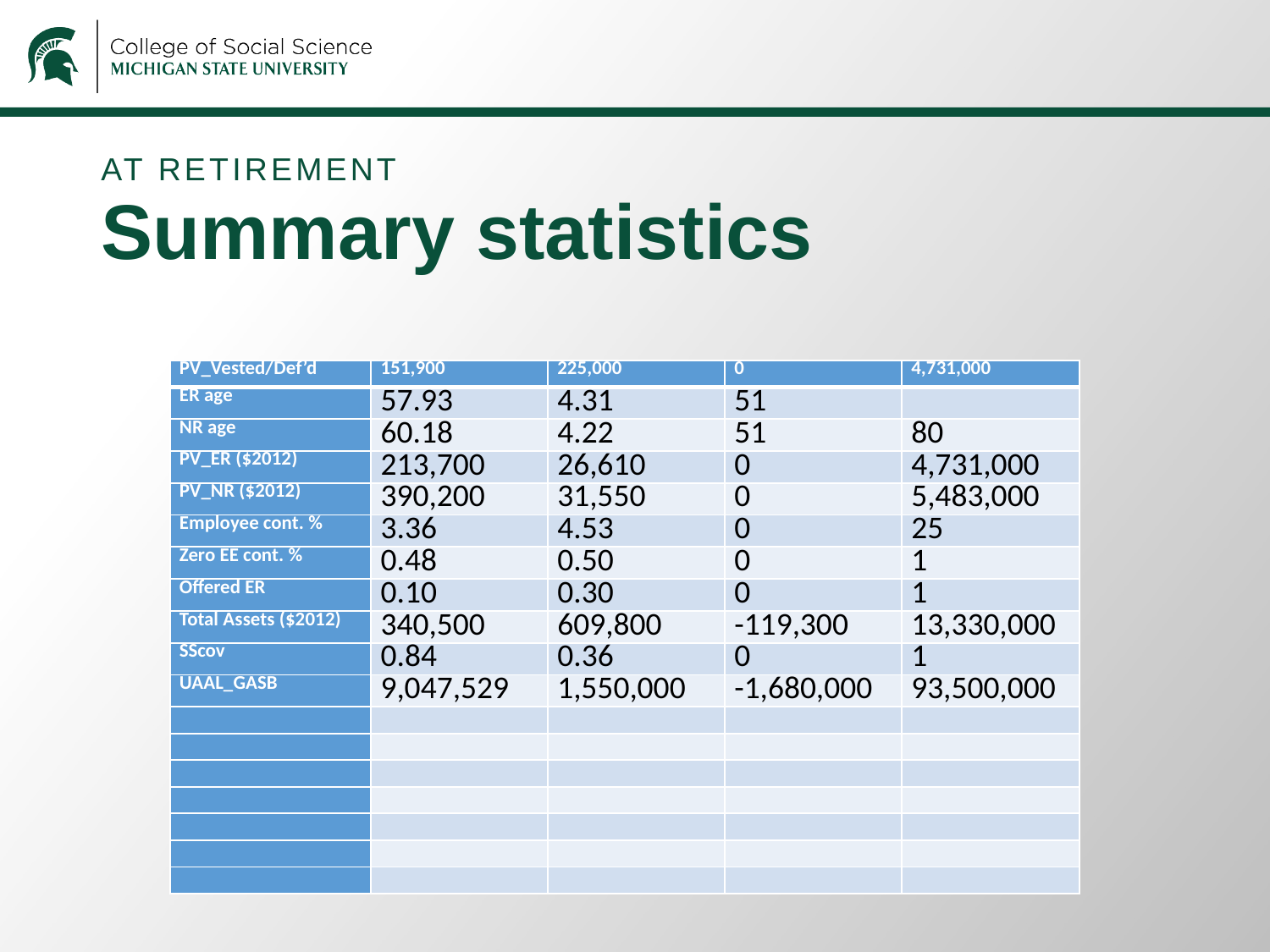

At retirement
# Summary statistics
| PV\_Vested/Def’d | 151,900 | 225,000 | 0 | 4,731,000 |
| --- | --- | --- | --- | --- |
| ER age | 57.93 | 4.31 | 51 |  |
| NR age | 60.18 | 4.22 | 51 | 80 |
| PV\_ER ($2012) | 213,700 | 26,610 | 0 | 4,731,000 |
| PV\_NR ($2012) | 390,200 | 31,550 | 0 | 5,483,000 |
| Employee cont. % | 3.36 | 4.53 | 0 | 25 |
| Zero EE cont. % | 0.48 | 0.50 | 0 | 1 |
| Offered ER | 0.10 | 0.30 | 0 | 1 |
| Total Assets ($2012) | 340,500 | 609,800 | -119,300 | 13,330,000 |
| SScov | 0.84 | 0.36 | 0 | 1 |
| UAAL\_GASB | 9,047,529 | 1,550,000 | -1,680,000 | 93,500,000 |
|  |  |  |  |  |
|  |  |  |  |  |
|  |  |  |  |  |
|  |  |  |  |  |
|  |  |  |  |  |
|  |  |  |  |  |
|  |  |  |  |  |